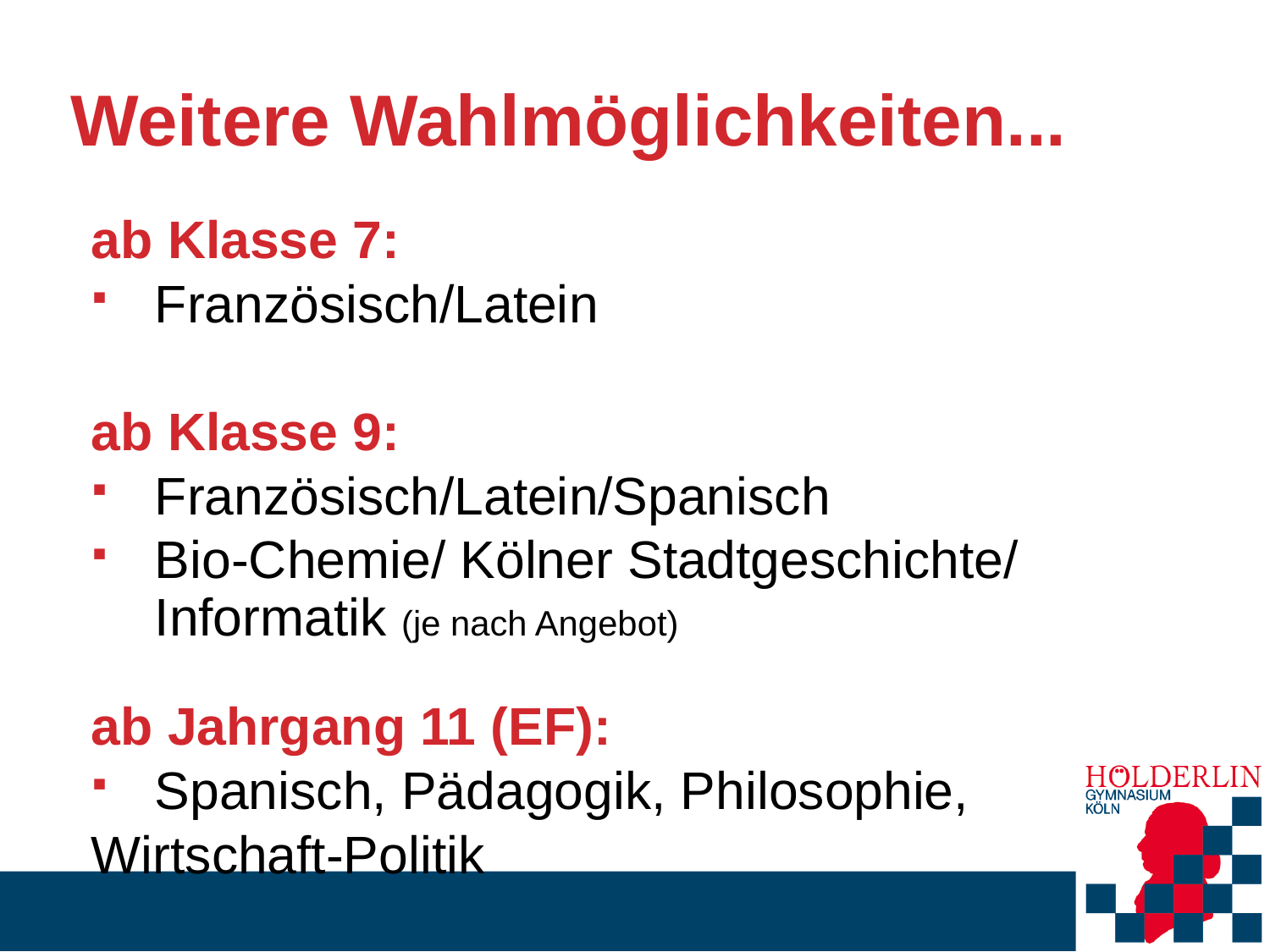

# Weitere Wahlmöglichkeiten...
ab Klasse 7:
Französisch/Latein

ab Klasse 9:
Französisch/Latein/Spanisch
Bio-Chemie/ Kölner Stadtgeschichte/ Informatik (je nach Angebot)

ab Jahrgang 11 (EF):
Spanisch, Pädagogik, Philosophie,
Wirtschaft-Politik